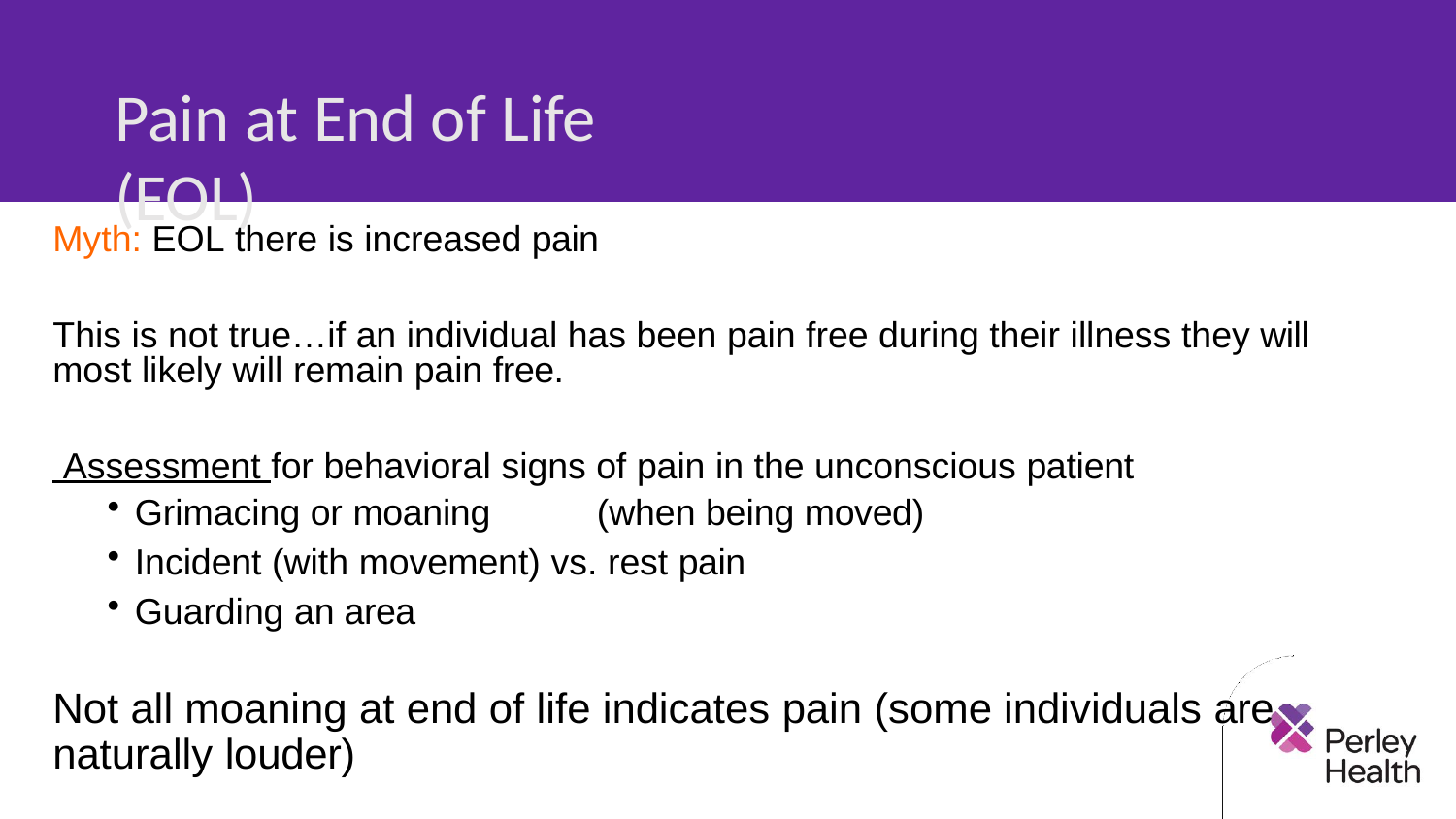

# Pain at End of Life	(EOL)
Myth: EOL there is increased pain

This is not true…if an individual has been pain free during their illness they will most likely will remain pain free.

 Assessment for behavioral signs of pain in the unconscious patient
Grimacing or moaning	(when being moved)
Incident (with movement) vs. rest pain
Guarding an area

Not all moaning at end of life indicates pain (some individuals are
naturally louder)